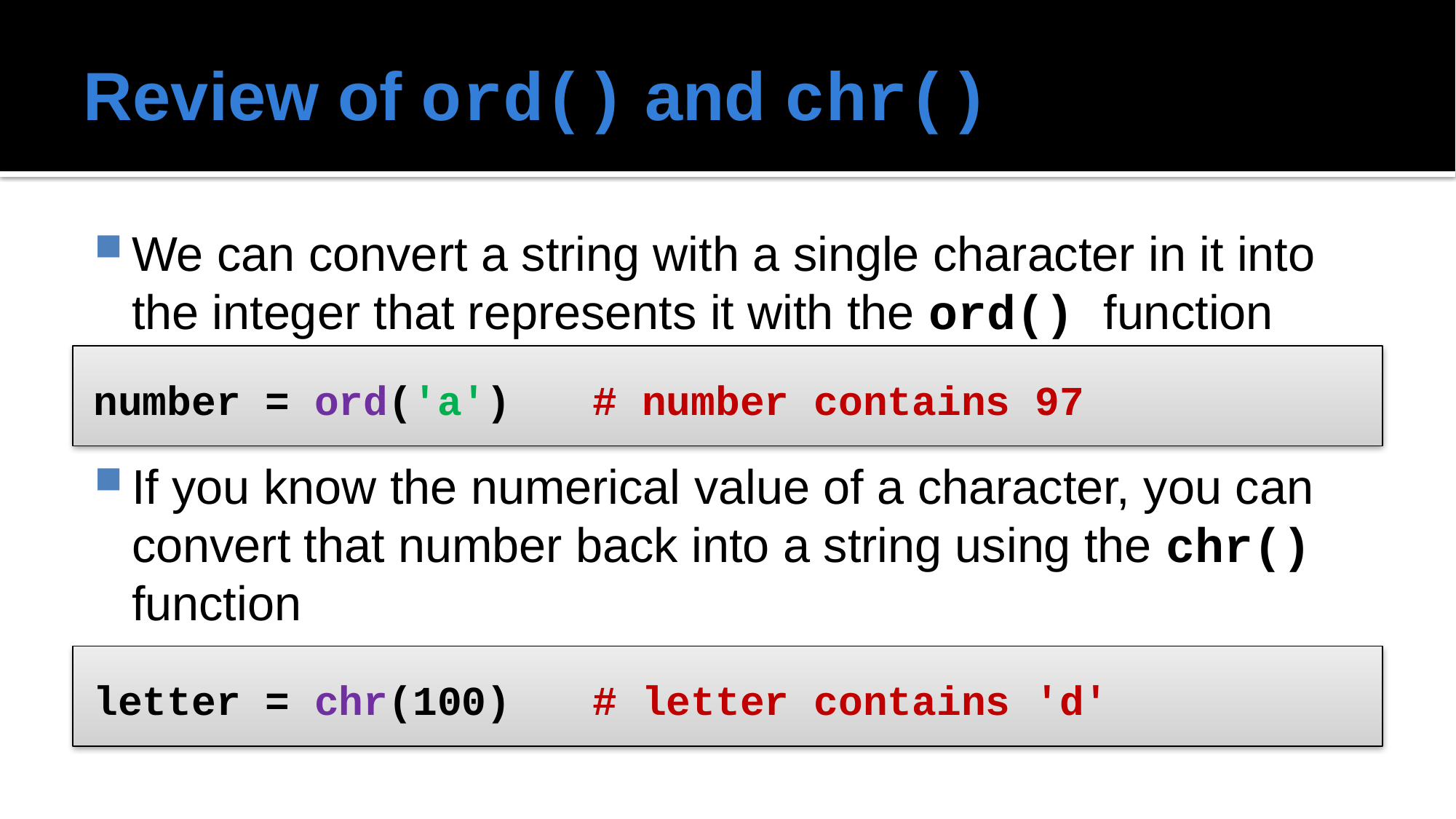

# Review of ord() and chr()
We can convert a string with a single character in it into the integer that represents it with the ord() function

If you know the numerical value of a character, you can convert that number back into a string using the chr() function

number = ord('a')	 # number contains 97
letter = chr(100)	 # letter contains 'd'